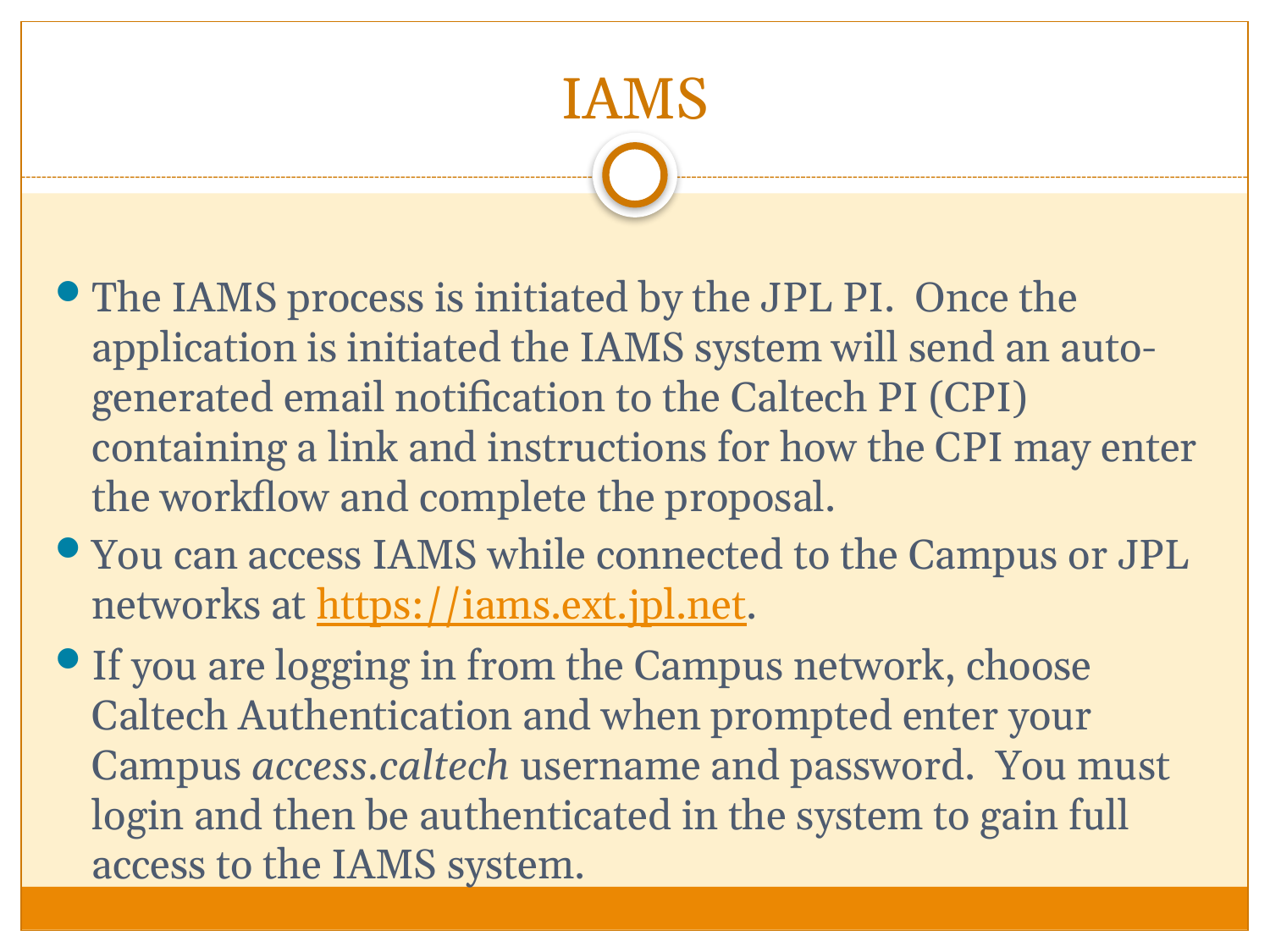

# IAMS
The IAMS process is initiated by the JPL PI.  Once the application is initiated the IAMS system will send an auto-generated email notification to the Caltech PI (CPI) containing a link and instructions for how the CPI may enter the workflow and complete the proposal.
You can access IAMS while connected to the Campus or JPL networks at https://iams.ext.jpl.net.
If you are logging in from the Campus network, choose Caltech Authentication and when prompted enter your Campus access.caltech username and password.  You must login and then be authenticated in the system to gain full access to the IAMS system.